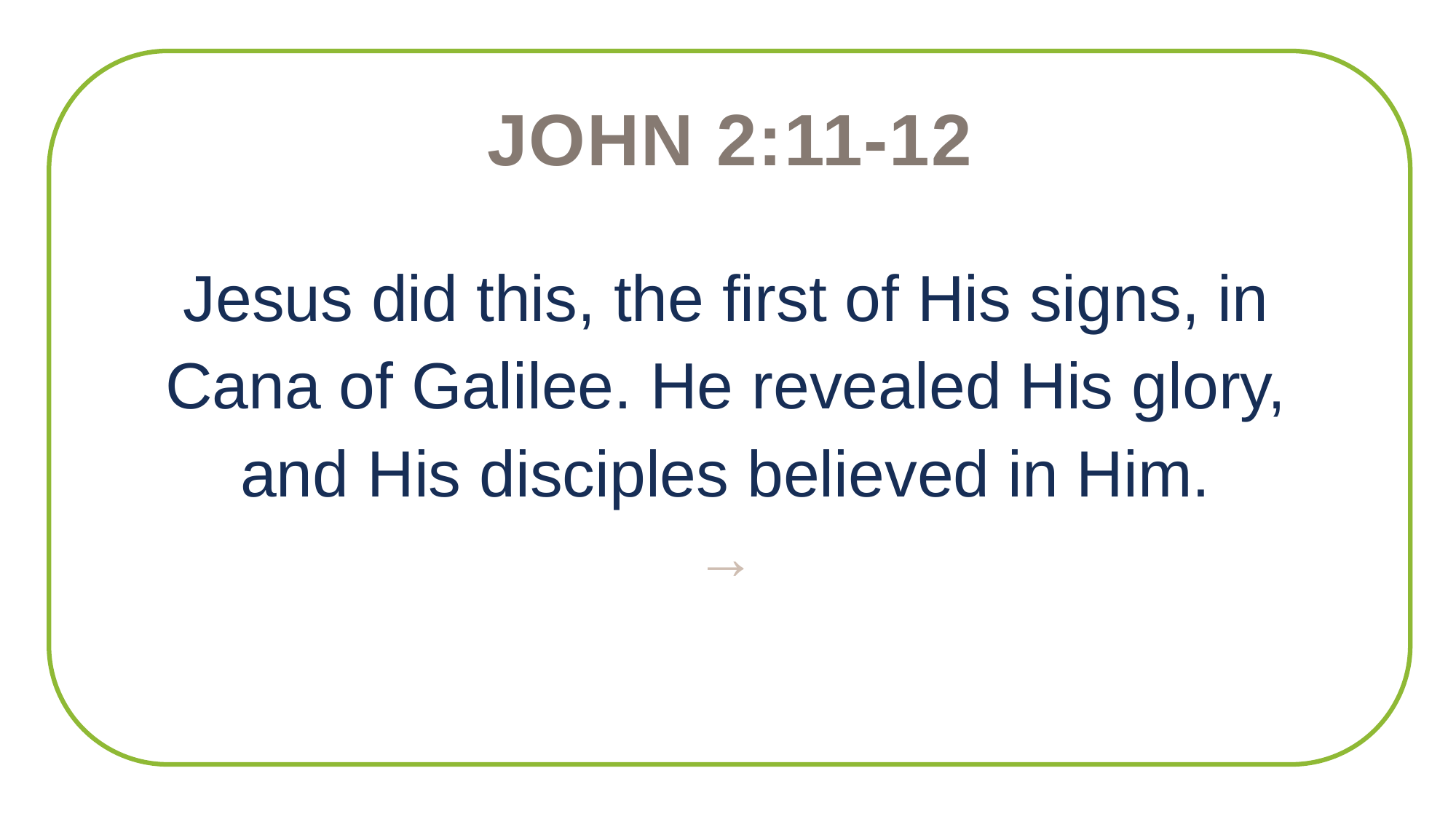

John 2:11-12
Jesus did this, the first of His signs, in Cana of Galilee. He revealed His glory, and His disciples believed in Him.
→